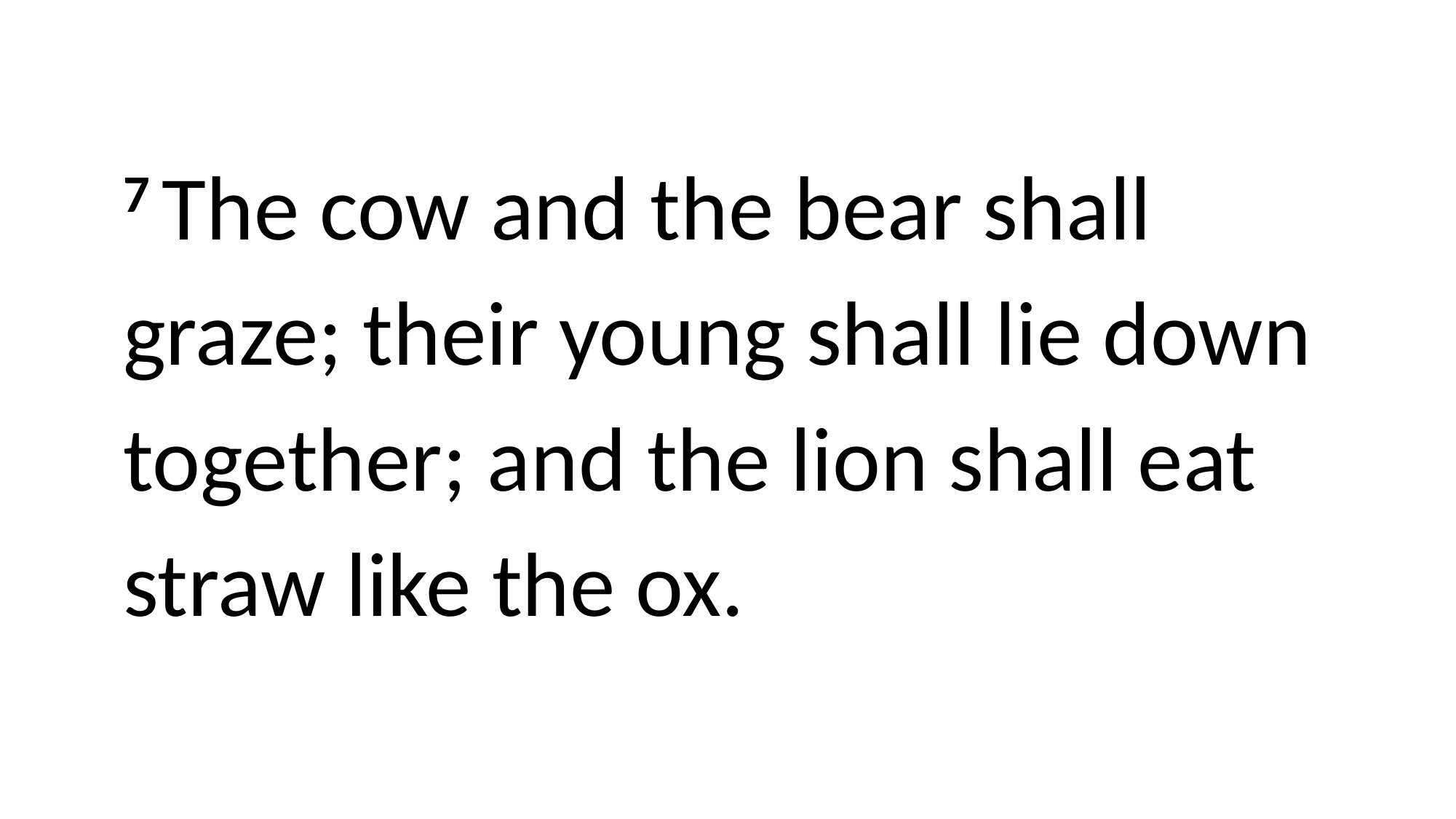

7 The cow and the bear shall graze; their young shall lie down together; and the lion shall eat straw like the ox.